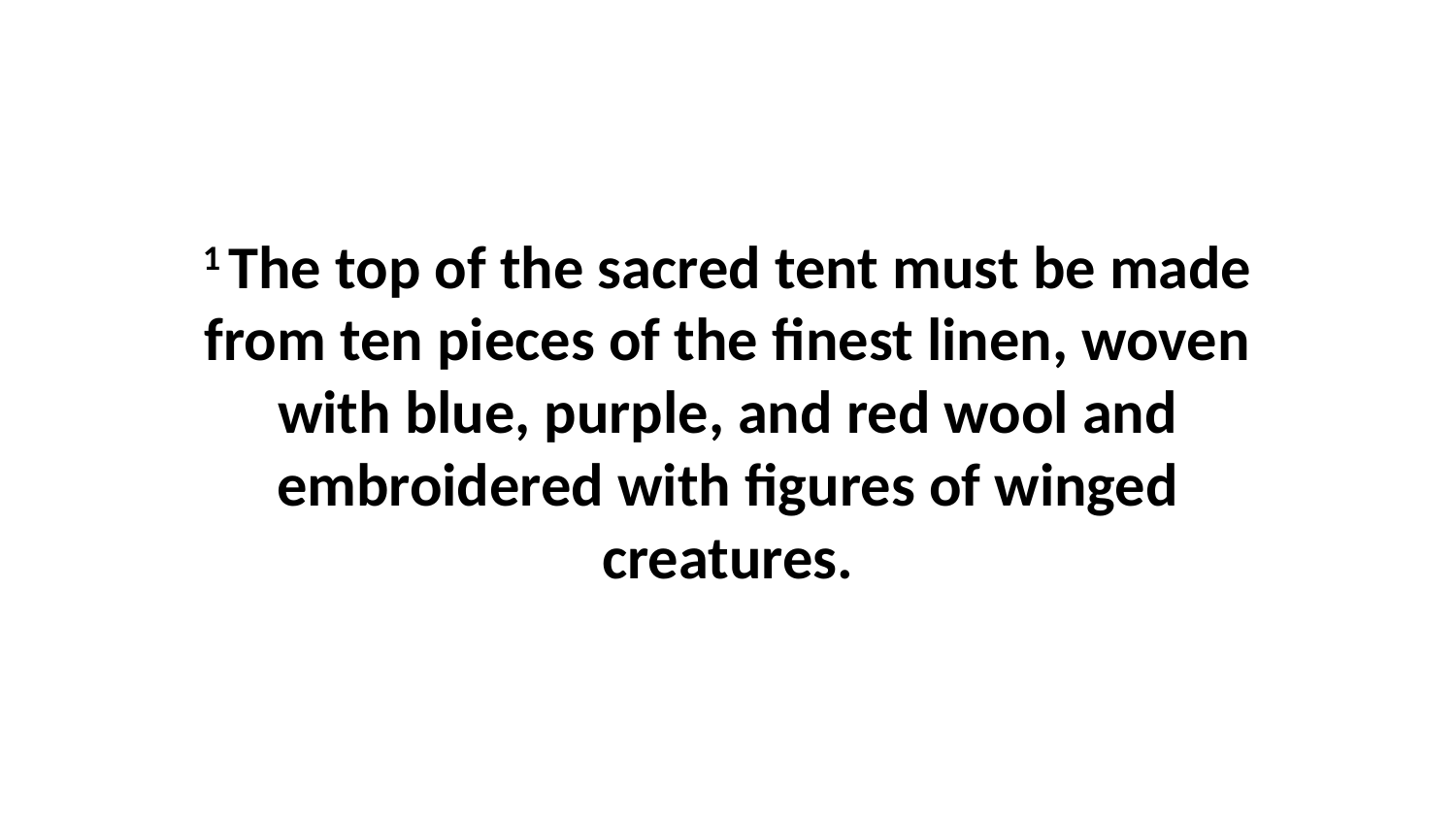

1 The top of the sacred tent must be made from ten pieces of the finest linen, woven with blue, purple, and red wool and embroidered with figures of winged creatures.